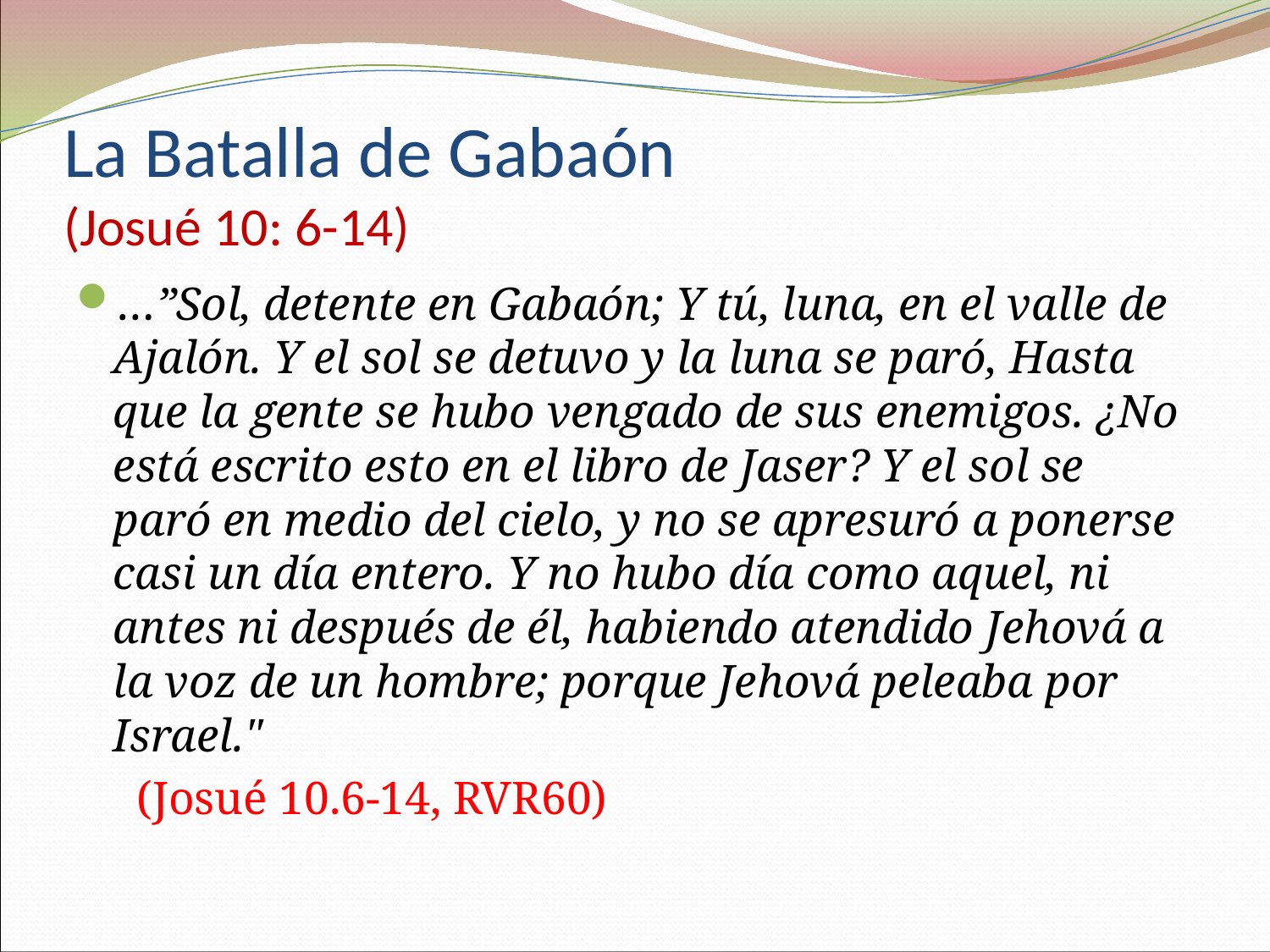

# La Batalla de Gabaón (Josué 10: 6-14)
…”Sol, detente en Gabaón; Y tú, luna, en el valle de Ajalón. Y el sol se detuvo y la luna se paró, Hasta que la gente se hubo vengado de sus enemigos. ¿No está escrito esto en el libro de Jaser? Y el sol se paró en medio del cielo, y no se apresuró a ponerse casi un día entero. Y no hubo día como aquel, ni antes ni después de él, habiendo atendido Jehová a la voz de un hombre; porque Jehová peleaba por Israel."
						  (Josué 10.6-14, RVR60)